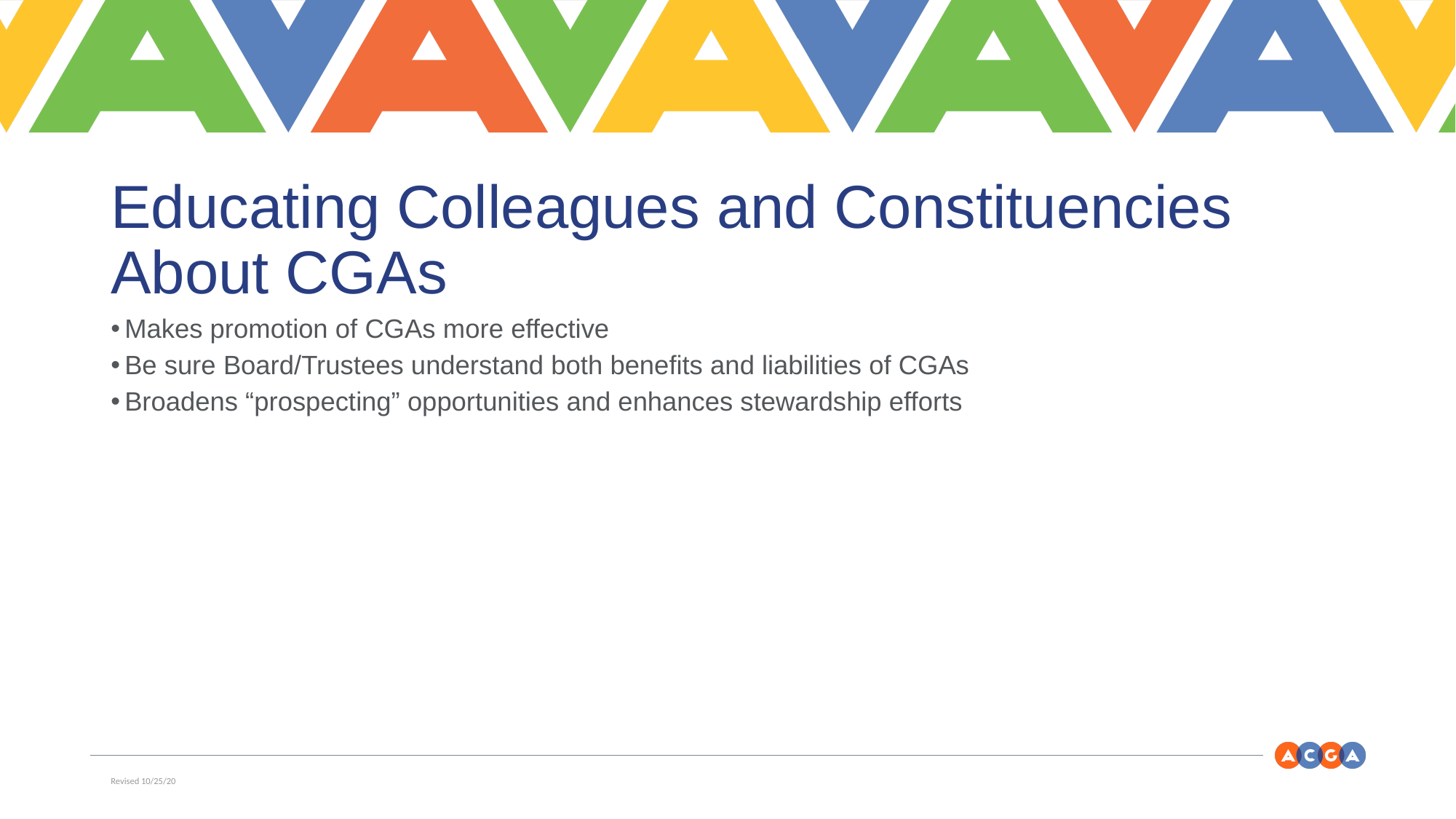

# Educating Colleagues and Constituencies About CGAs
Makes promotion of CGAs more effective
Be sure Board/Trustees understand both benefits and liabilities of CGAs
Broadens “prospecting” opportunities and enhances stewardship efforts

Revised 10/25/20